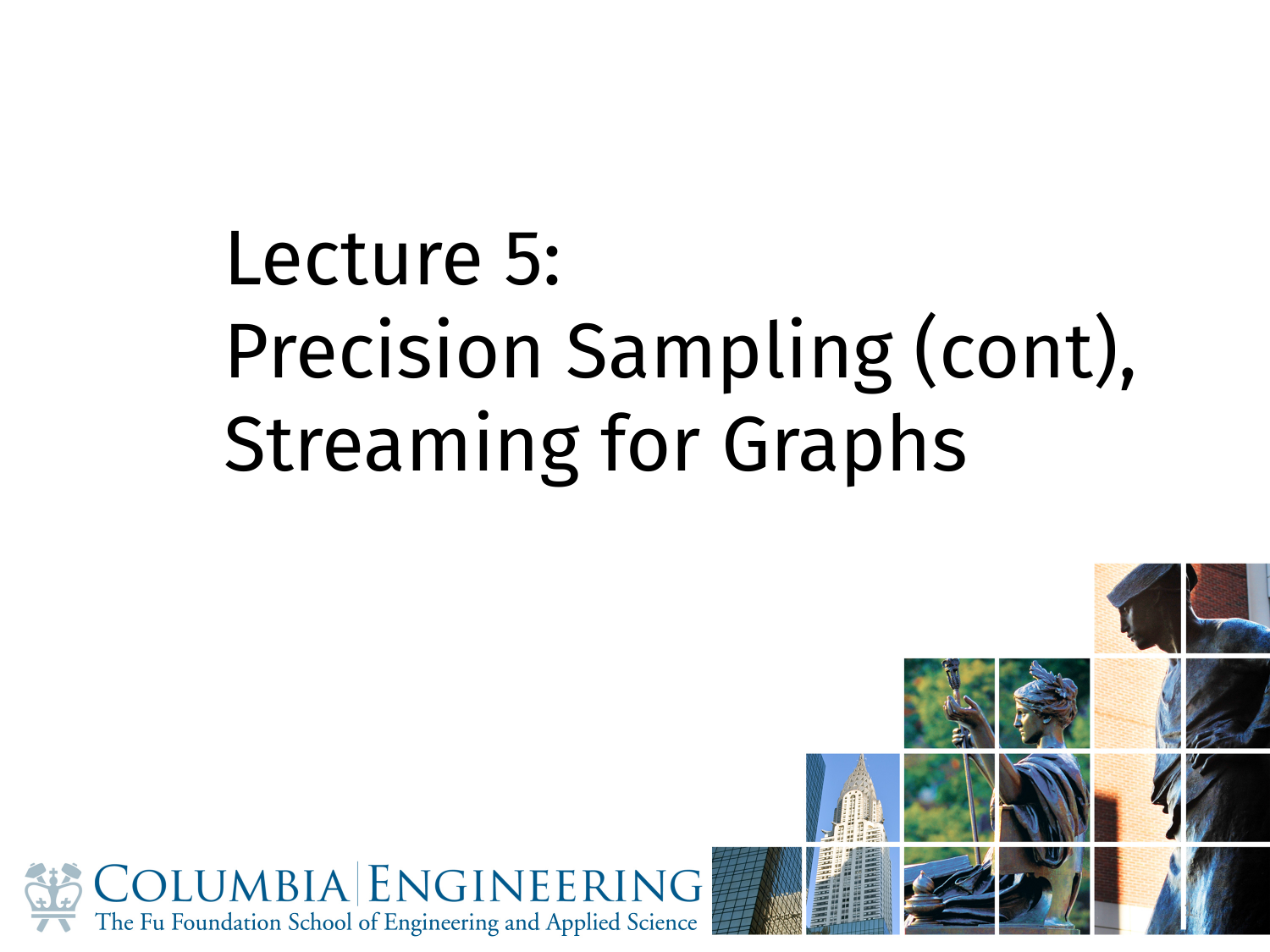

# Lecture 5: Precision Sampling (cont), Streaming for Graphs
1